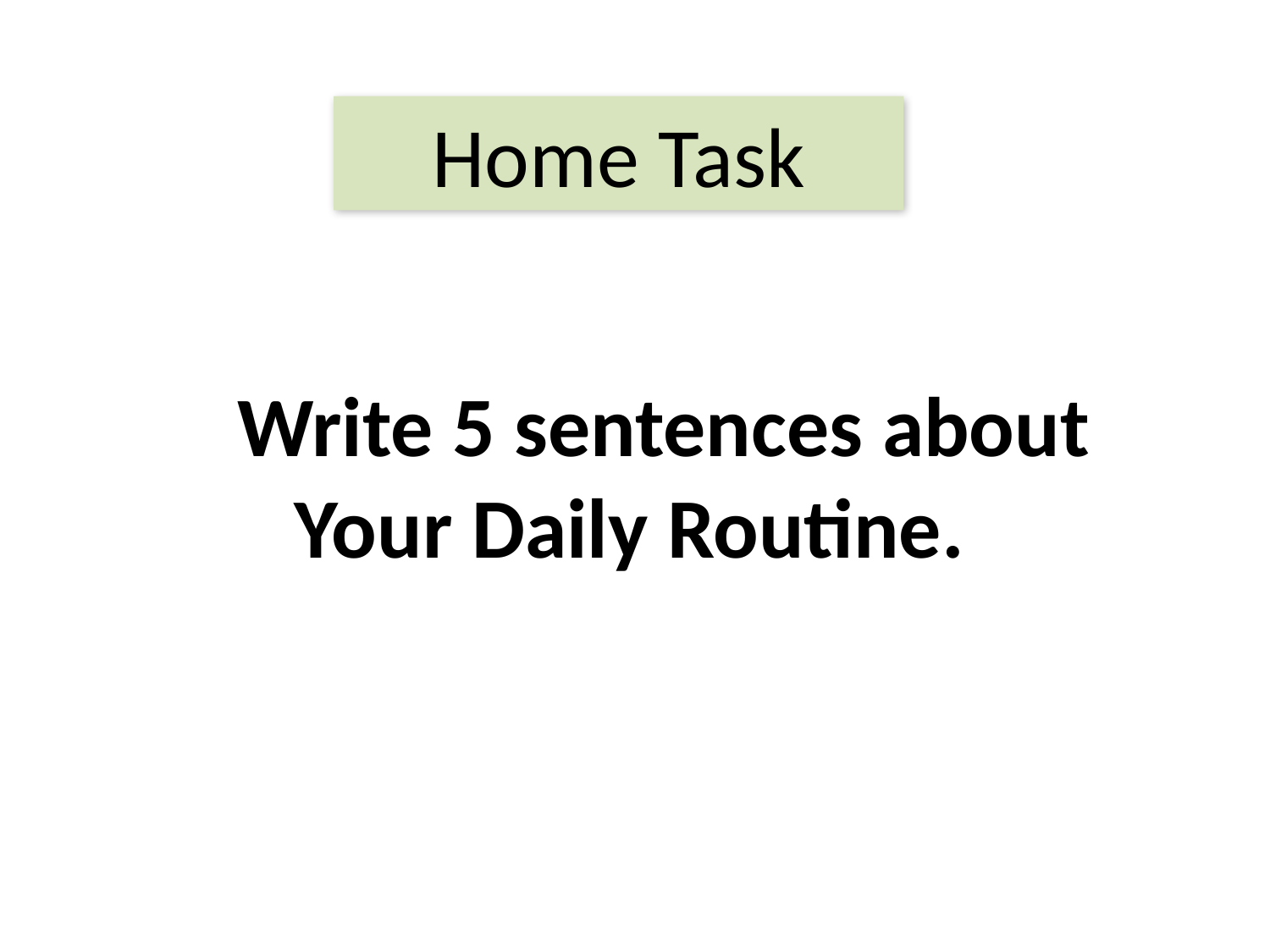

Home Task
Write 5 sentences about
   Your Daily Routine.